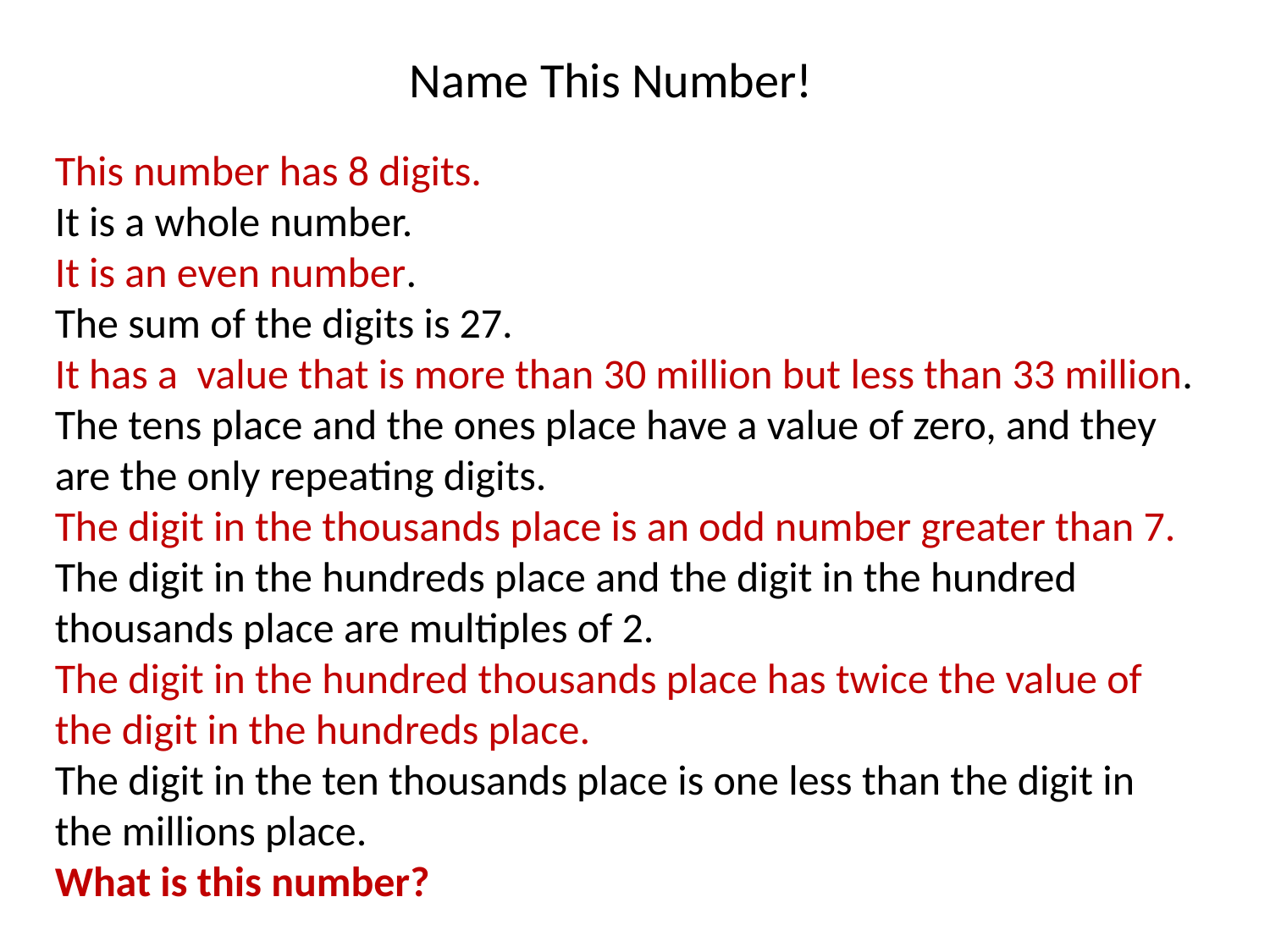

Name This Number!
This number has 8 digits.
It is a whole number.
It is an even number.
The sum of the digits is 27.
It has a  value that is more than 30 million but less than 33 million.
The tens place and the ones place have a value of zero, and they are the only repeating digits.
The digit in the thousands place is an odd number greater than 7.
The digit in the hundreds place and the digit in the hundred thousands place are multiples of 2.
The digit in the hundred thousands place has twice the value of the digit in the hundreds place.
The digit in the ten thousands place is one less than the digit in the millions place.
What is this number?